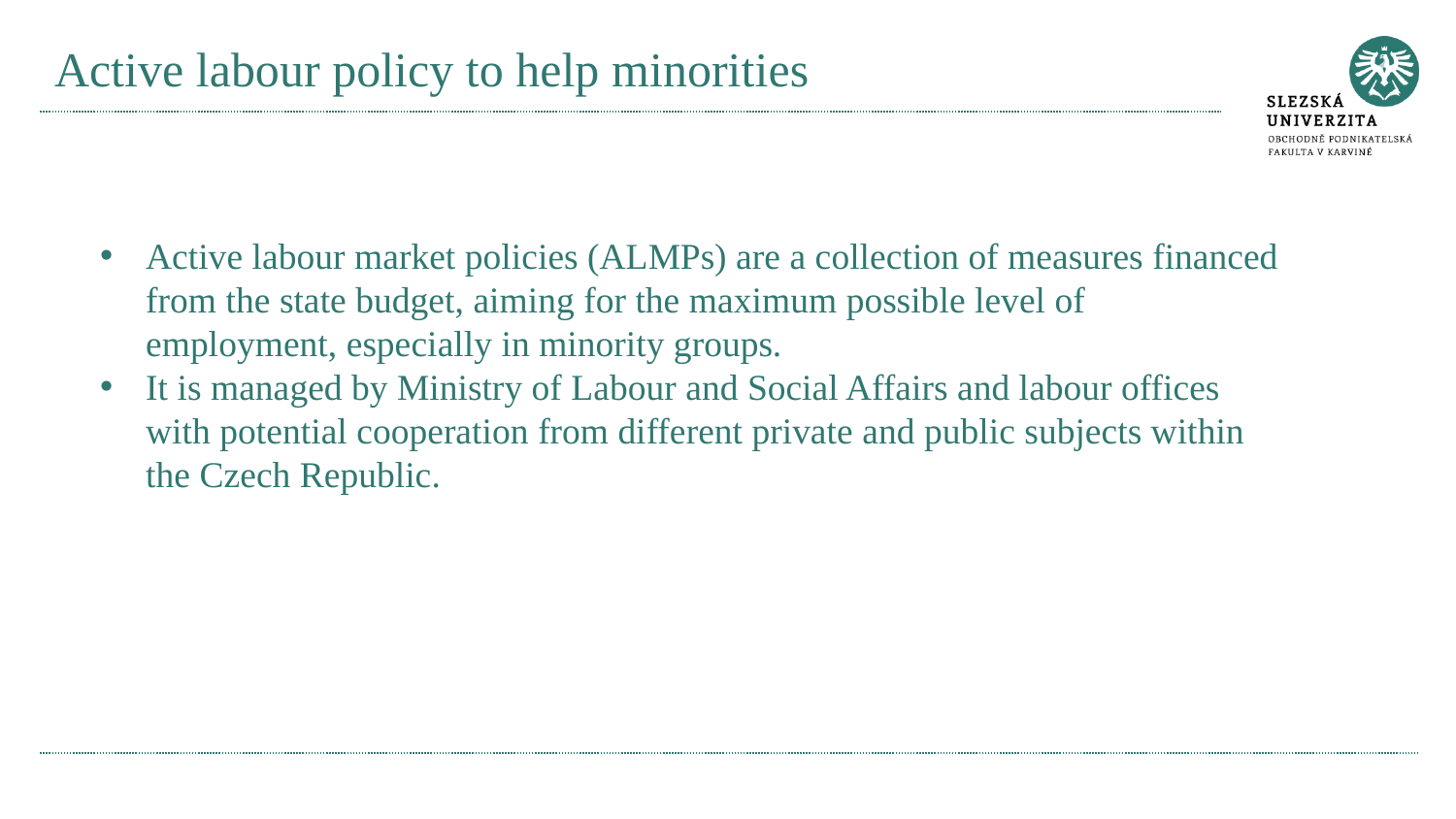

# Active labour policy to help minorities
Active labour market policies (ALMPs) are a collection of measures financed from the state budget, aiming for the maximum possible level of employment, especially in minority groups.
It is managed by Ministry of Labour and Social Affairs and labour offices with potential cooperation from different private and public subjects within the Czech Republic.